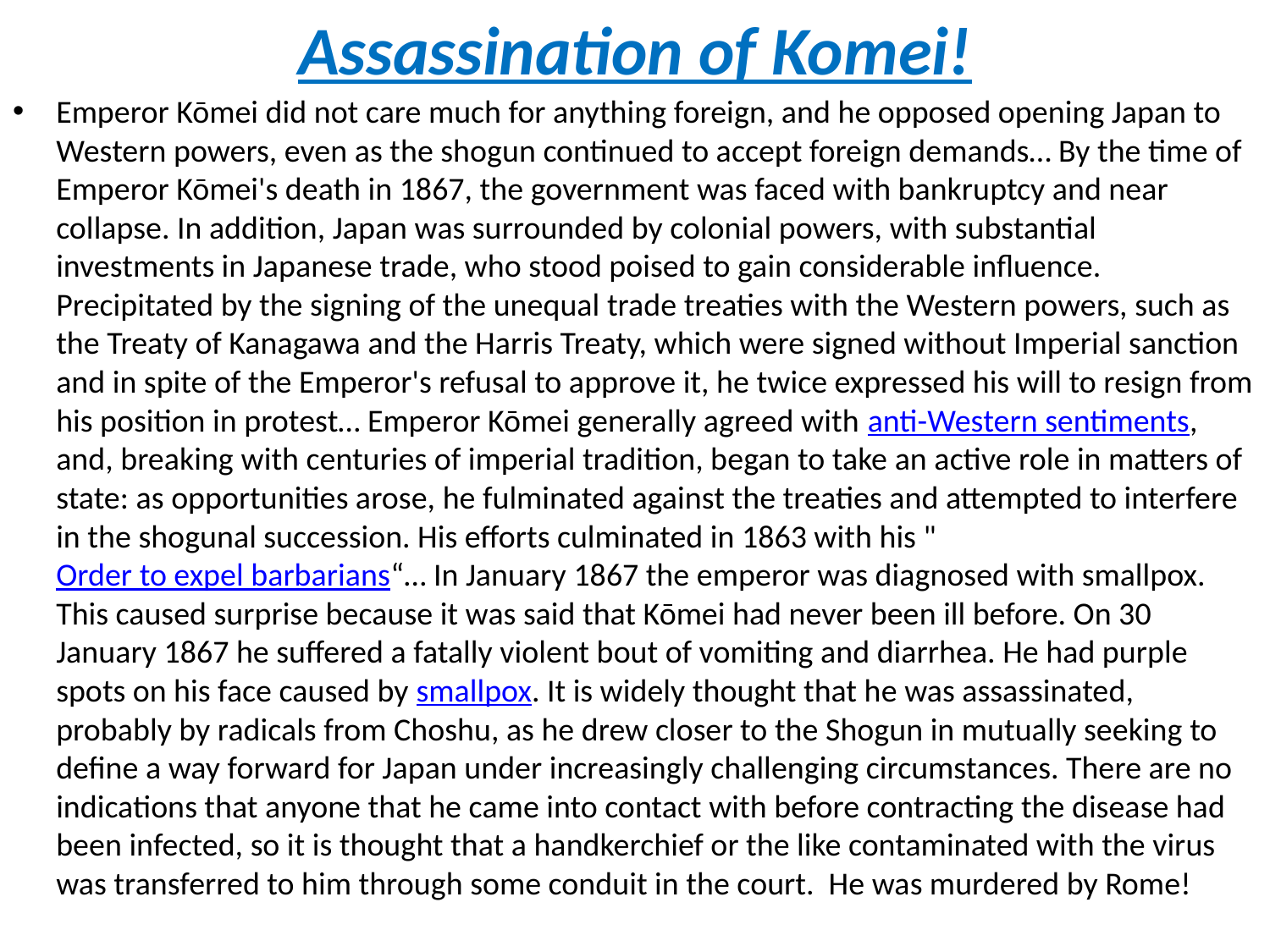

# Assassination of Komei!
Emperor Kōmei did not care much for anything foreign, and he opposed opening Japan to Western powers, even as the shogun continued to accept foreign demands… By the time of Emperor Kōmei's death in 1867, the government was faced with bankruptcy and near collapse. In addition, Japan was surrounded by colonial powers, with substantial investments in Japanese trade, who stood poised to gain considerable influence. Precipitated by the signing of the unequal trade treaties with the Western powers, such as the Treaty of Kanagawa and the Harris Treaty, which were signed without Imperial sanction and in spite of the Emperor's refusal to approve it, he twice expressed his will to resign from his position in protest… Emperor Kōmei generally agreed with anti-Western sentiments, and, breaking with centuries of imperial tradition, began to take an active role in matters of state: as opportunities arose, he fulminated against the treaties and attempted to interfere in the shogunal succession. His efforts culminated in 1863 with his "Order to expel barbarians“… In January 1867 the emperor was diagnosed with smallpox. This caused surprise because it was said that Kōmei had never been ill before. On 30 January 1867 he suffered a fatally violent bout of vomiting and diarrhea. He had purple spots on his face caused by smallpox. It is widely thought that he was assassinated, probably by radicals from Choshu, as he drew closer to the Shogun in mutually seeking to define a way forward for Japan under increasingly challenging circumstances. There are no indications that anyone that he came into contact with before contracting the disease had been infected, so it is thought that a handkerchief or the like contaminated with the virus was transferred to him through some conduit in the court.  He was murdered by Rome!